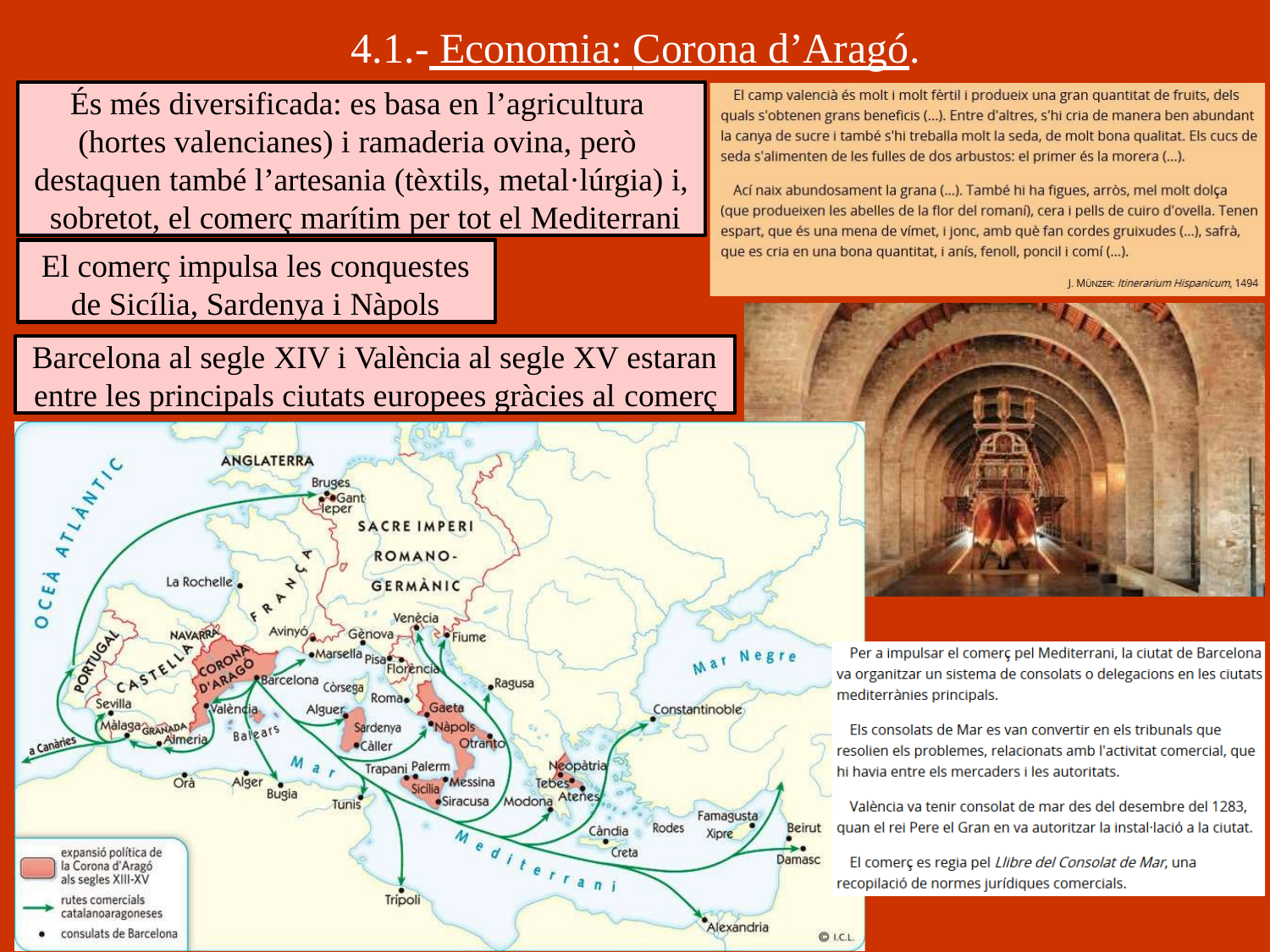

# 4.1.- Economia: Corona d’Aragó.
És més diversificada: es basa en l’agricultura  (hortes valencianes) i ramaderia ovina, però  destaquen també l’artesania (tèxtils, metal·lúrgia) i,  sobretot, el comerç marítim per tot el Mediterrani

El comerç impulsa les conquestes
de Sicília, Sardenya i Nàpols

Barcelona al segle XIV i València al segle XV estaran
entre les principals ciutats europees gràcies al comerç